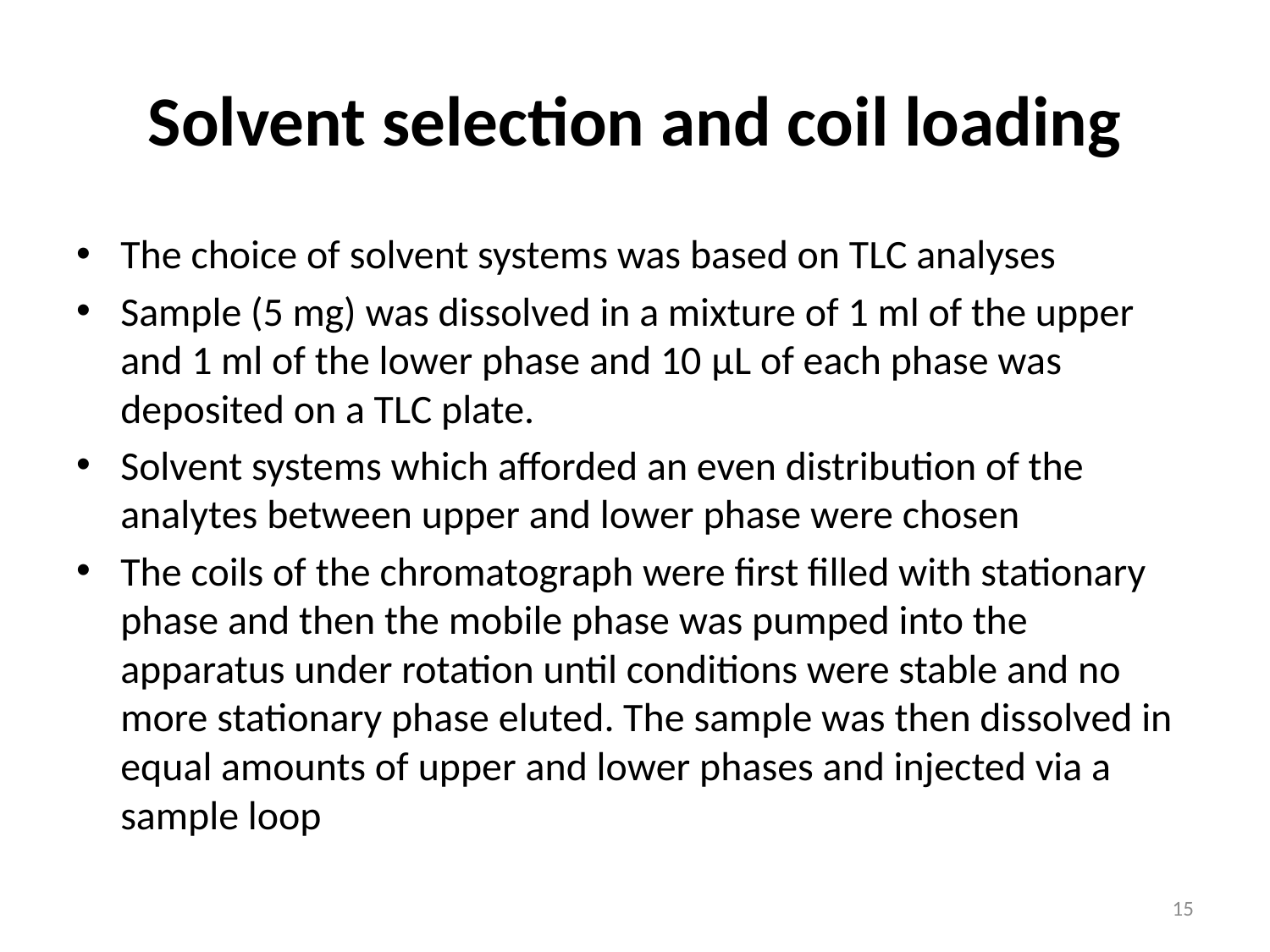

# Solvent selection and coil loading
The choice of solvent systems was based on TLC analyses
Sample (5 mg) was dissolved in a mixture of 1 ml of the upper and 1 ml of the lower phase and 10 μL of each phase was deposited on a TLC plate.
Solvent systems which afforded an even distribution of the analytes between upper and lower phase were chosen
The coils of the chromatograph were first filled with stationary phase and then the mobile phase was pumped into the apparatus under rotation until conditions were stable and no more stationary phase eluted. The sample was then dissolved in equal amounts of upper and lower phases and injected via a sample loop

15